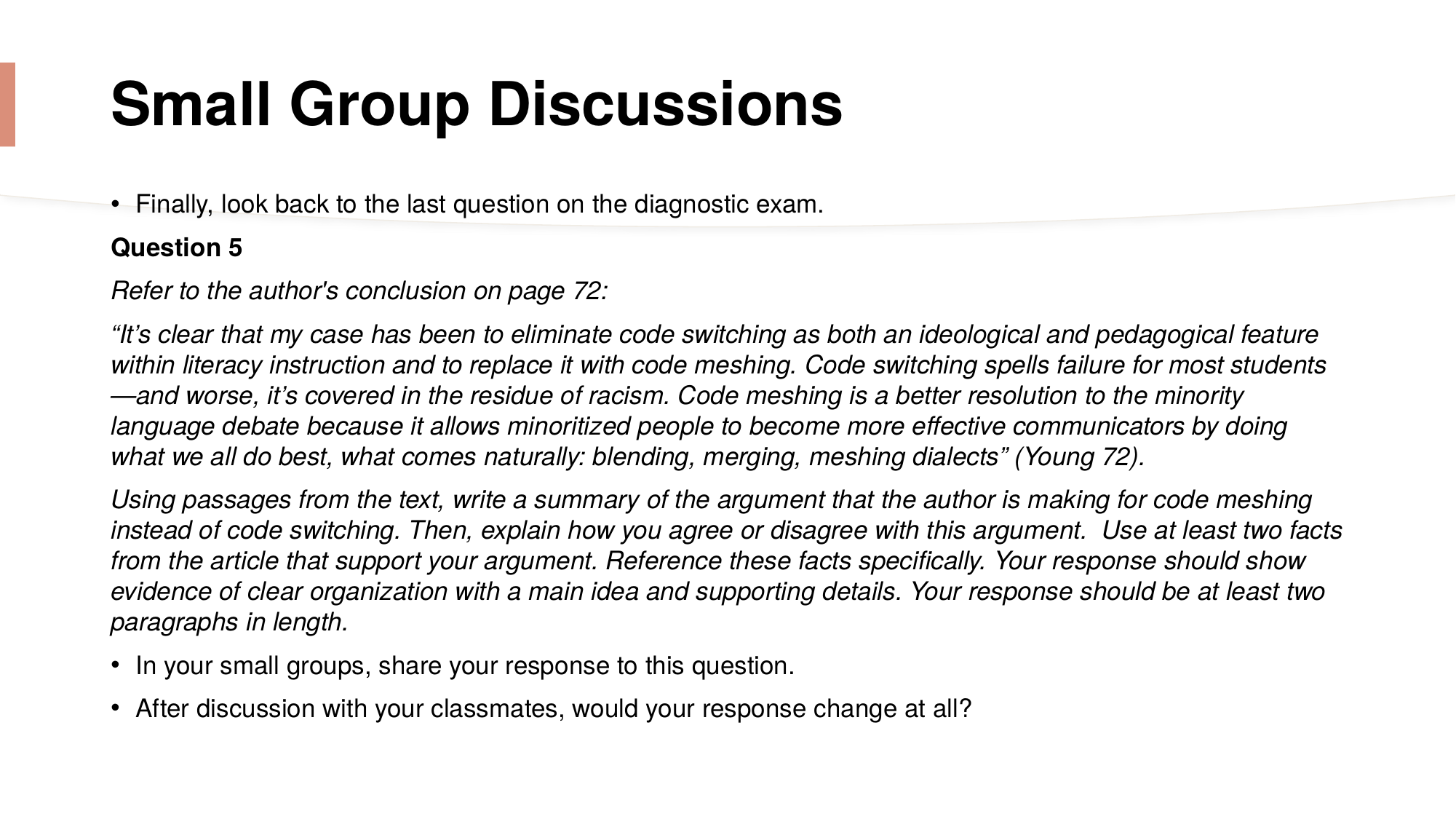

# Small Group Discussions

Finally, look back to the last question on the diagnostic exam.
Question 5
Refer to the author's conclusion on page 72:
“It’s clear that my case has been to eliminate code switching as both an ideological and pedagogical feature within literacy instruction and to replace it with code meshing. Code switching spells failure for most students—and worse, it’s covered in the residue of racism. Code meshing is a better resolution to the minority language debate because it allows minoritized people to become more effective communicators by doing what we all do best, what comes naturally: blending, merging, meshing dialects” (Young 72).
Using passages from the text, write a summary of the argument that the author is making for code meshing instead of code switching. Then, explain how you agree or disagree with this argument.  Use at least two facts from the article that support your argument. Reference these facts specifically. Your response should show evidence of clear organization with a main idea and supporting details. Your response should be at least two paragraphs in length.
In your small groups, share your response to this question.
After discussion with your classmates, would your response change at all?